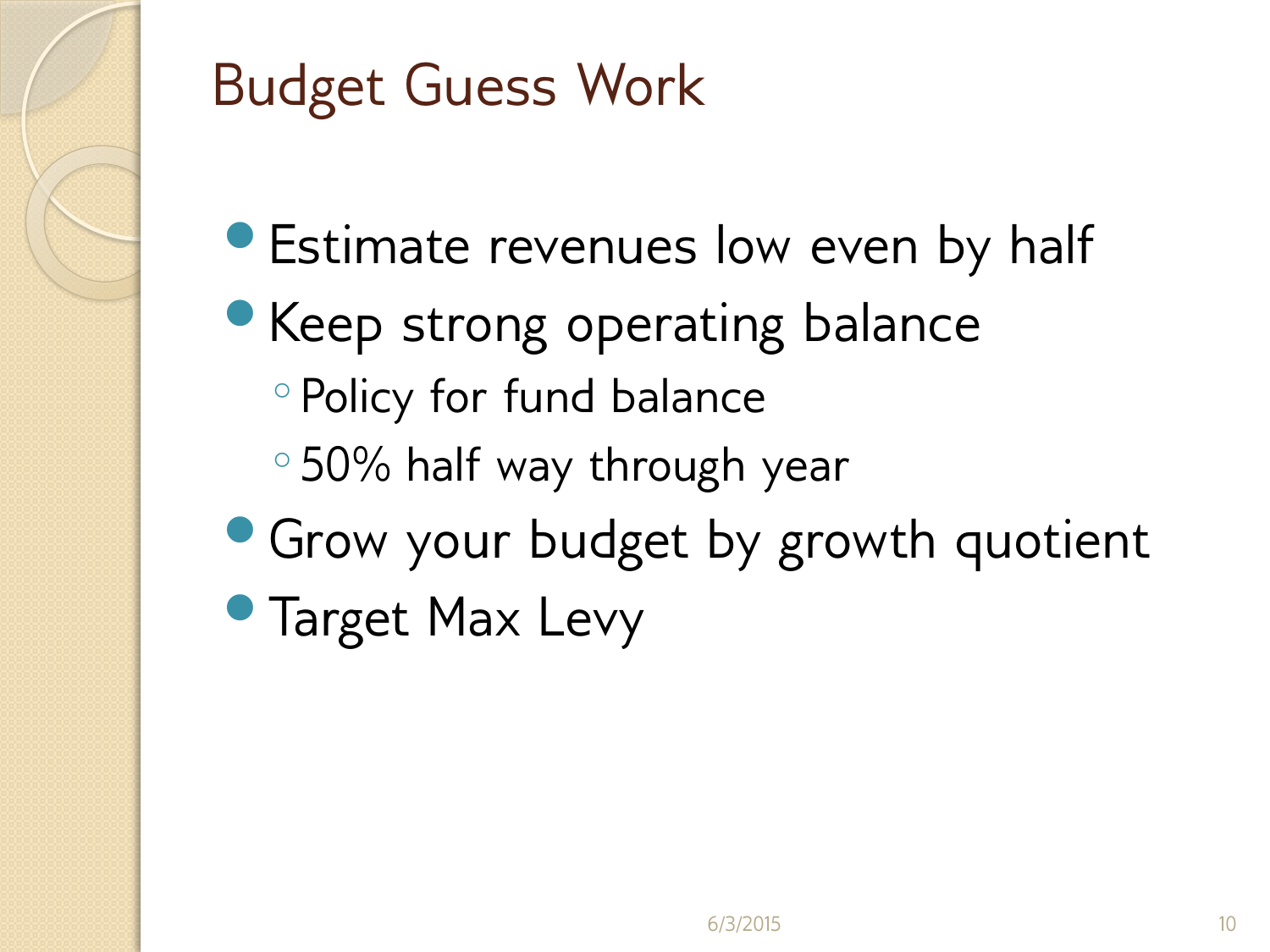

# Budget Guess Work
Estimate revenues low even by half
Keep strong operating balance
Policy for fund balance
50% half way through year
Grow your budget by growth quotient
Target Max Levy

6/3/2015

10